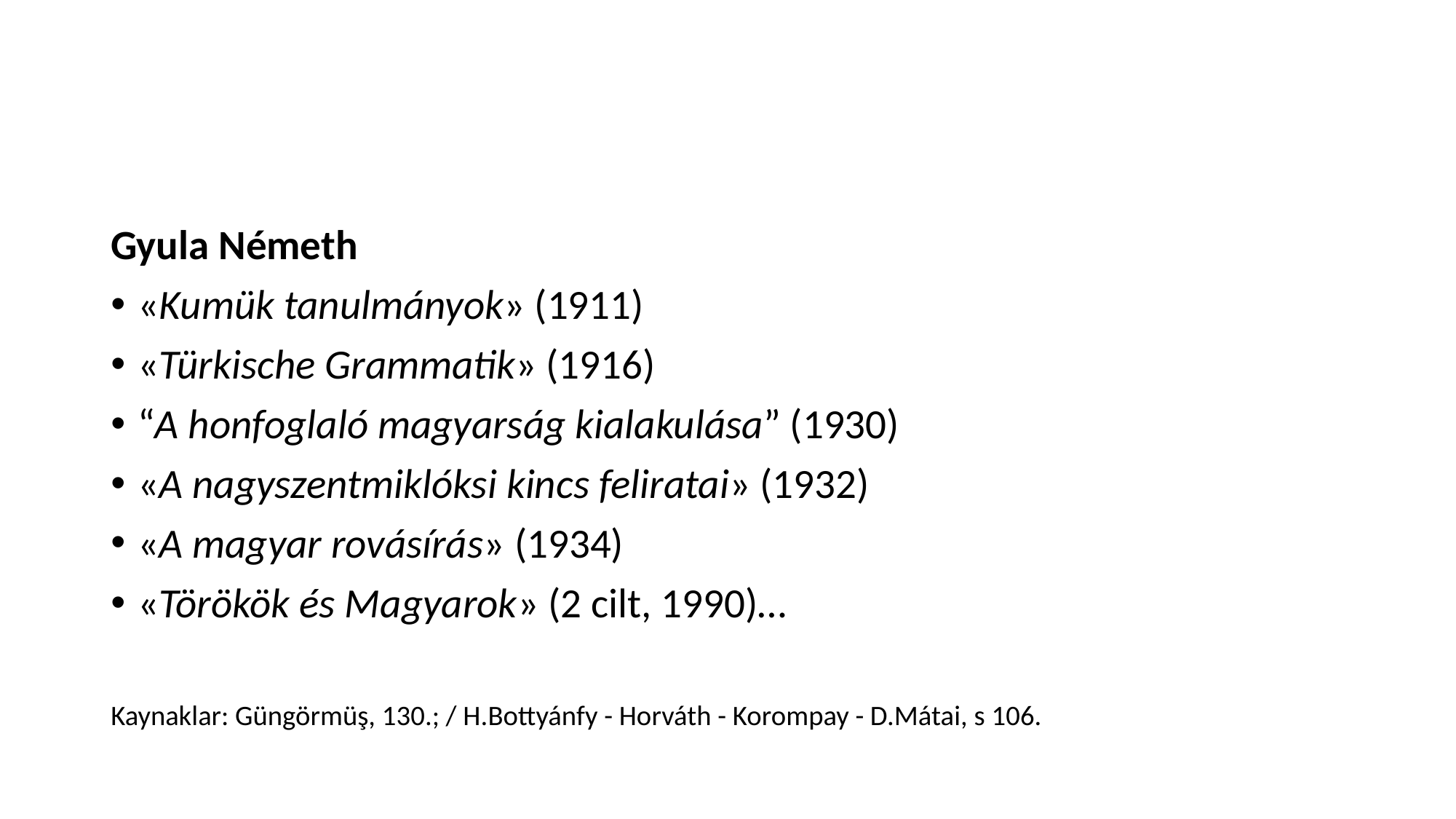

#
Gyula Németh
«Kumük tanulmányok» (1911)
«Türkische Grammatik» (1916)
“A honfoglaló magyarság kialakulása” (1930)
«A nagyszentmiklóksi kincs feliratai» (1932)
«A magyar rovásírás» (1934)
«Törökök és Magyarok» (2 cilt, 1990)…

Kaynaklar: Güngörmüş, 130.; / H.Bottyánfy - Horváth - Korompay - D.Mátai, s 106.